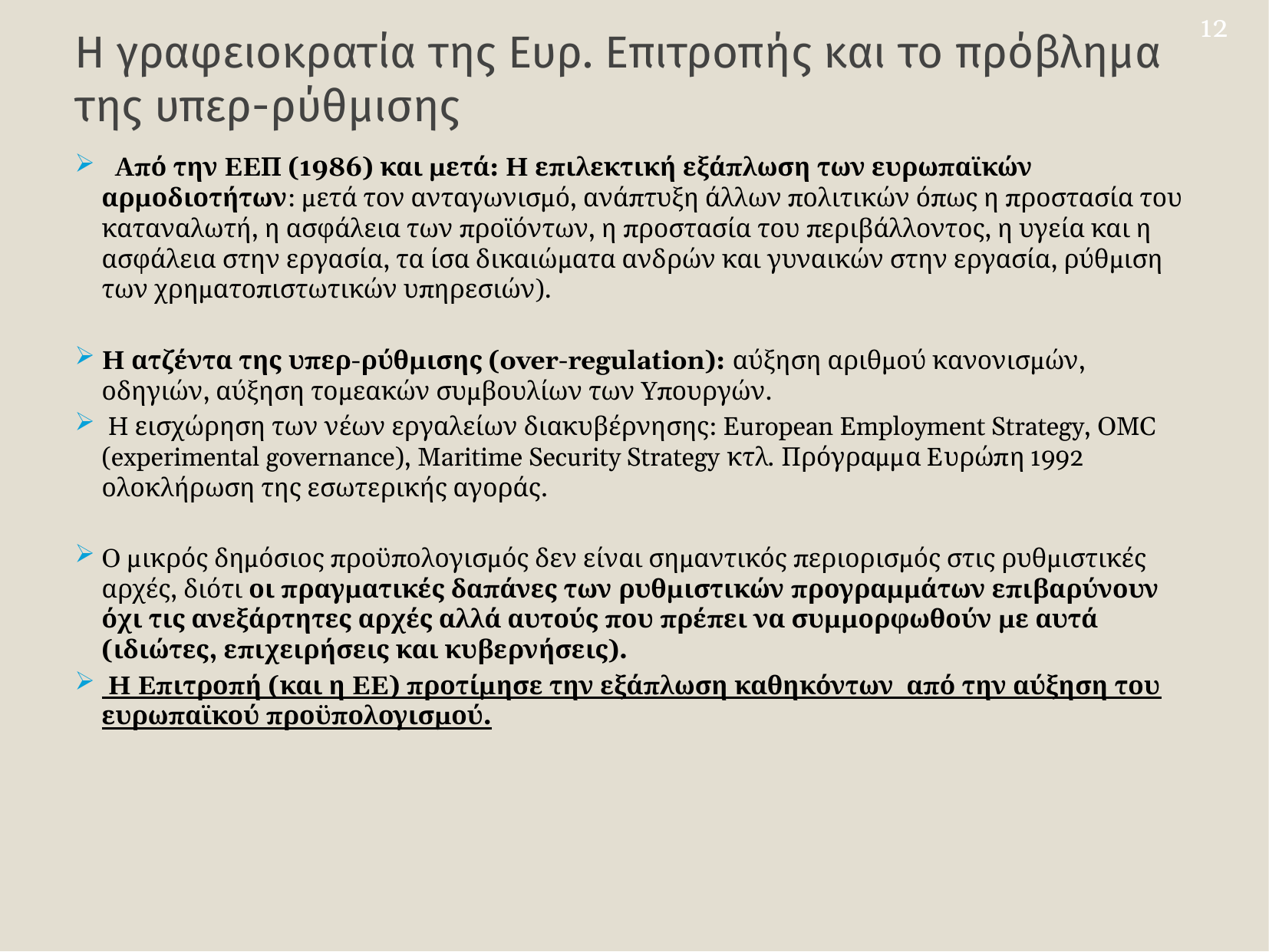

12
Η γραφειοκρατία της Ευρ. Επιτροπής και το πρόβλημα της υπερ-ρύθμισης
  Από την ΕΕΠ (1986) και μετά: Η επιλεκτική εξάπλωση των ευρωπαϊκών αρμοδιοτήτων: μετά τον ανταγωνισμό, ανάπτυξη άλλων πολιτικών όπως η προστασία του καταναλωτή, η ασφάλεια των προϊόντων, η προστασία του περιβάλλοντος, η υγεία και η ασφάλεια στην εργασία, τα ίσα δικαιώματα ανδρών και γυναικών στην εργασία, ρύθμιση των χρηματοπιστωτικών υπηρεσιών).

Η ατζέντα της υπερ-ρύθμισης (over-regulation): αύξηση αριθμού κανονισμών, οδηγιών, αύξηση τομεακών συμβουλίων των Υπουργών.
 Η εισχώρηση των νέων εργαλείων διακυβέρνησης: European Employment Strategy, OMC (experimental governance), Maritime Security Strategy κτλ. Πρόγραμμα Ευρώπη 1992 ολοκλήρωση της εσωτερικής αγοράς.

Ο μικρός δημόσιος προϋπολογισμός δεν είναι σημαντικός περιορισμός στις ρυθμιστικές αρχές, διότι οι πραγματικές δαπάνες των ρυθμιστικών προγραμμάτων επιβαρύνουν όχι τις ανεξάρτητες αρχές αλλά αυτούς που πρέπει να συμμορφωθούν με αυτά (ιδιώτες, επιχειρήσεις και κυβερνήσεις).
 Η Επιτροπή (και η ΕΕ) προτίμησε την εξάπλωση καθηκόντων  από την αύξηση του ευρωπαϊκού προϋπολογισμού.